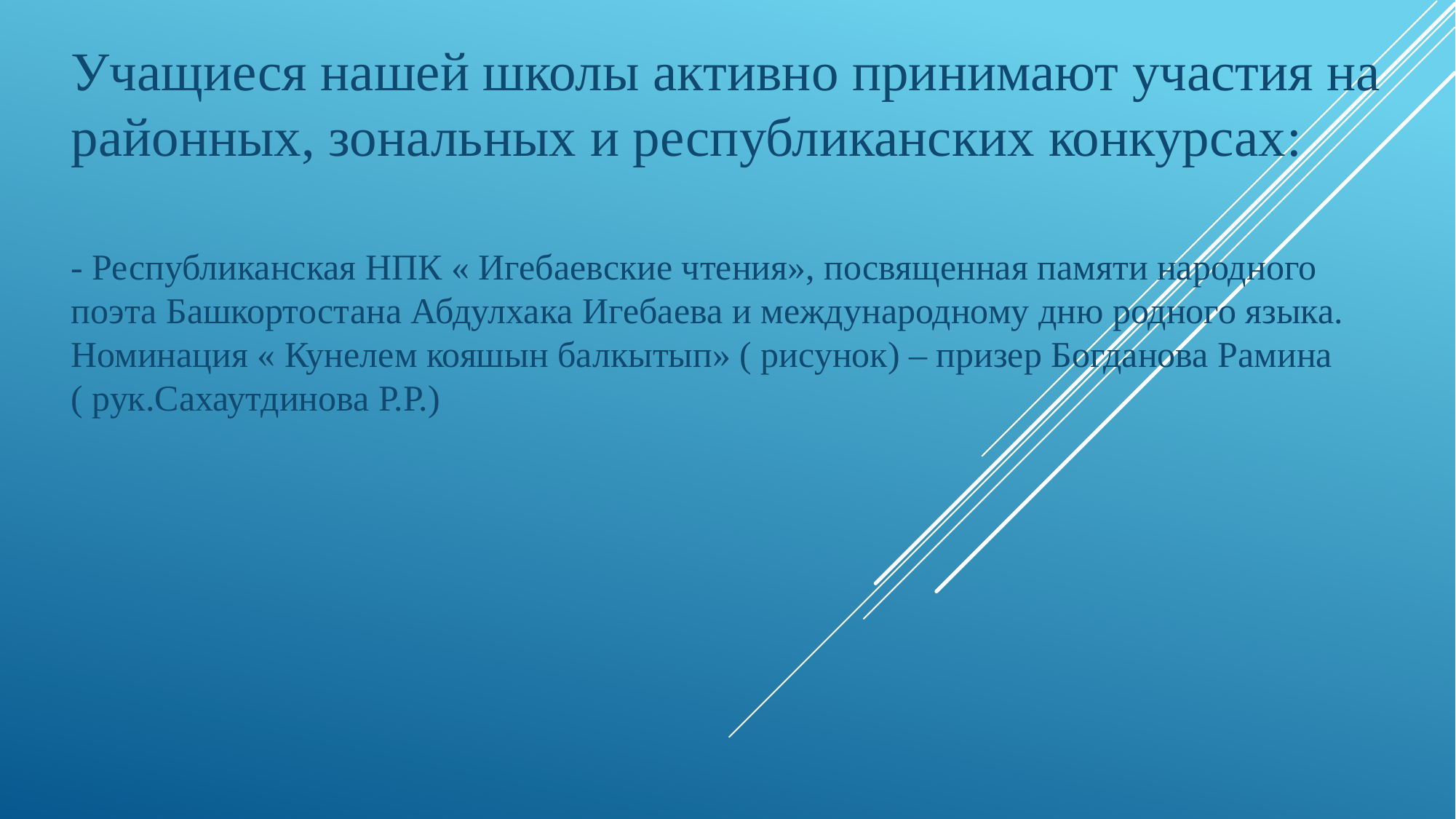

Учащиеся нашей школы активно принимают участия на районных, зональных и республиканских конкурсах:

- Республиканская НПК « Игебаевские чтения», посвященная памяти народного поэта Башкортостана Абдулхака Игебаева и международному дню родного языка. Номинация « Кунелем кояшын балкытып» ( рисунок) – призер Богданова Рамина ( рук.Сахаутдинова Р.Р.)